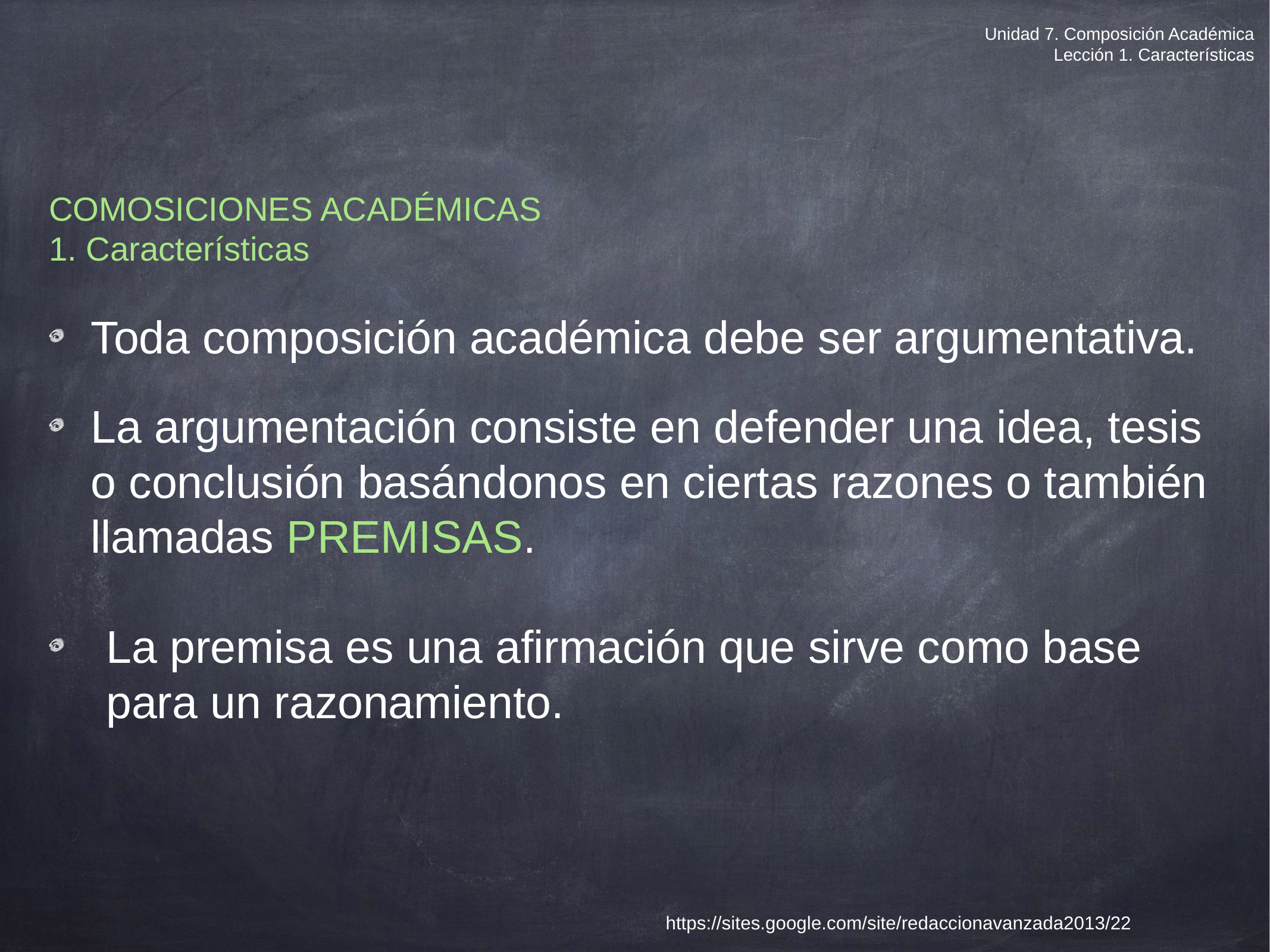

# Unidad 7. Composición Académica
Lección 1. Características
COMOSICIONES ACADÉMICAS
1. Características

Toda composición académica debe ser argumentativa.

La argumentación consiste en defender una idea, tesis o conclusión basándonos en ciertas razones o también llamadas PREMISAS.

La premisa es una afirmación que sirve como base para un razonamiento.
https://sites.google.com/site/redaccionavanzada2013/22